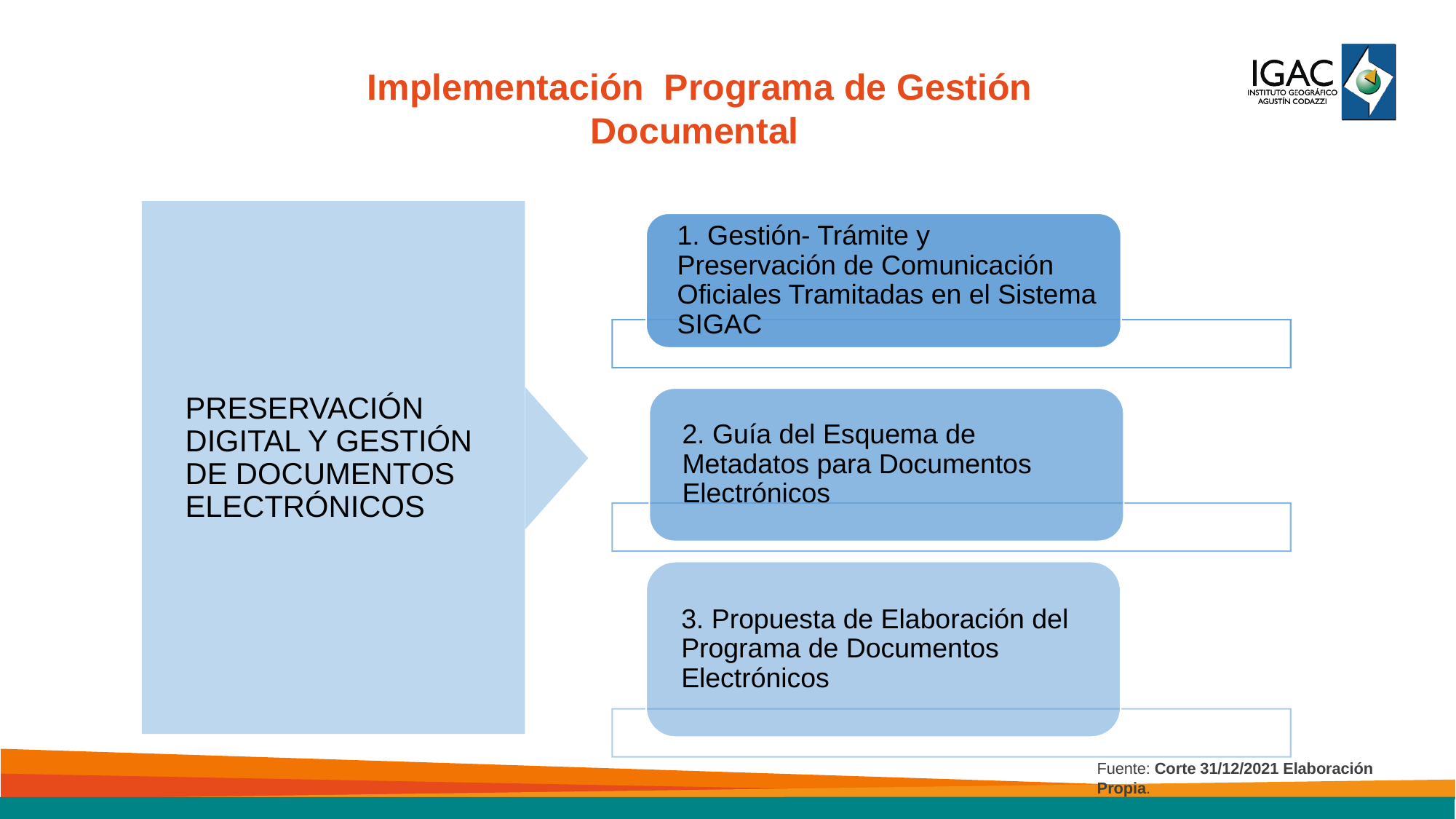

Implementación  Programa de Gestión Documental

1. Gestión- Trámite y Preservación de Comunicación Oficiales Tramitadas en el Sistema SIGAC
2. Guía del Esquema de Metadatos para Documentos Electrónicos
3. Propuesta de Elaboración del Programa de Documentos Electrónicos
PRESERVACIÓN DIGITAL Y GESTIÓN DE DOCUMENTOS ELECTRÓNICOS

Fuente: Corte 31/12/2021 Elaboración Propia.